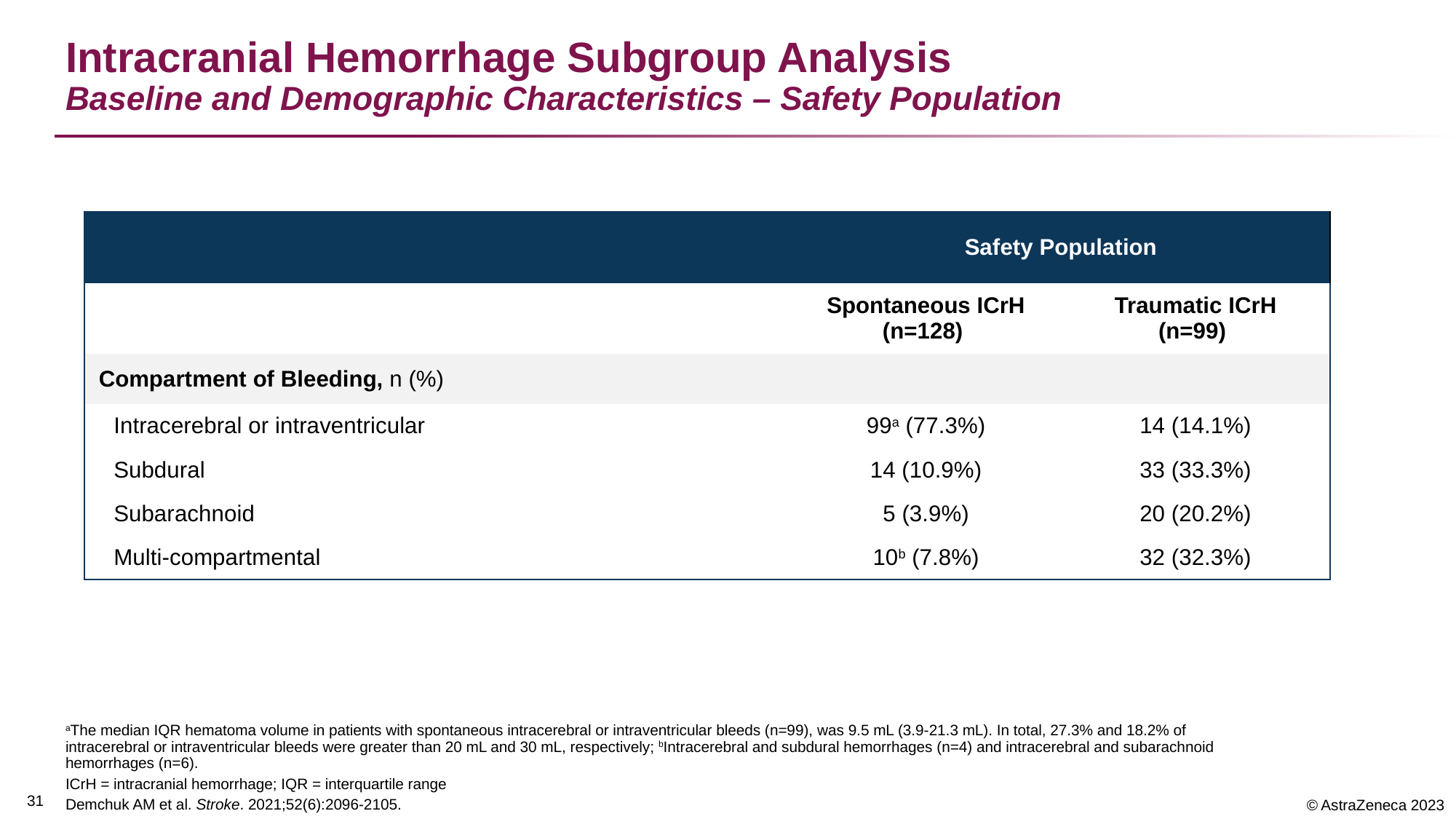

# Intracranial Hemorrhage Subgroup Analysis Baseline and Demographic Characteristics – Safety Population
|  | Safety Population |  |
| --- | --- | --- |
|  | Spontaneous ICrH (n=128) | Traumatic ICrH (n=99) |
| Compartment of Bleeding, n (%) |  |  |
| Intracerebral or intraventricular | 99a (77.3%) | 14 (14.1%) |
| Subdural | 14 (10.9%) | 33 (33.3%) |
| Subarachnoid | 5 (3.9%) | 20 (20.2%) |
| Multi-compartmental | 10b (7.8%) | 32 (32.3%) |
aThe median IQR hematoma volume in patients with spontaneous intracerebral or intraventricular bleeds (n=99), was 9.5 mL (3.9-21.3 mL). In total, 27.3% and 18.2% of intracerebral or intraventricular bleeds were greater than 20 mL and 30 mL, respectively; bIntracerebral and subdural hemorrhages (n=4) and intracerebral and subarachnoid hemorrhages (n=6).
ICrH = intracranial hemorrhage; IQR = interquartile range
Demchuk AM et al. Stroke. 2021;52(6):2096-2105.
31